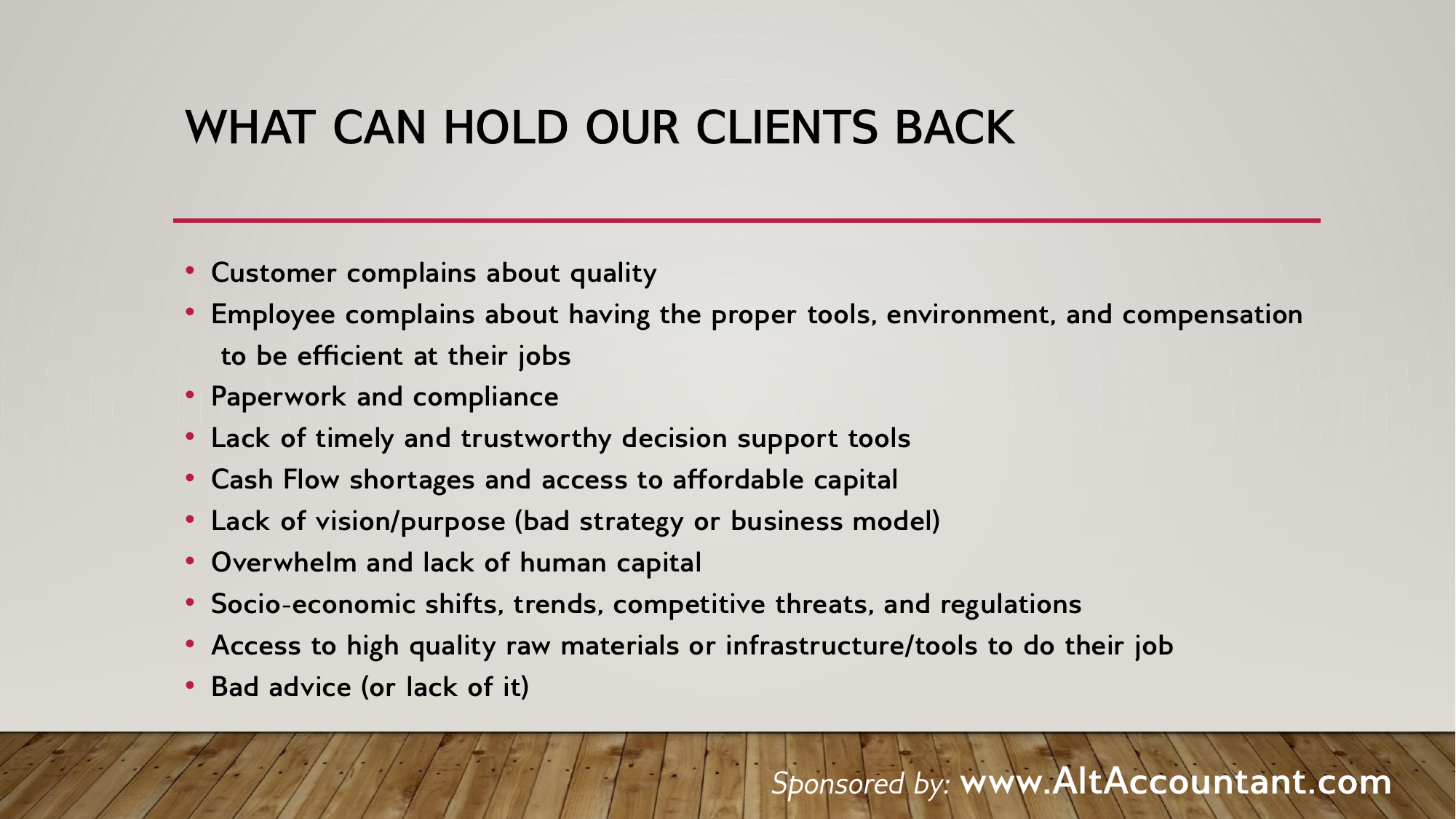

# WHAT CAN HOLD OUR CLIENTS BACK

Customer complains about quality
Employee complains about having the proper tools, environment, and compensation  to be efficient at their jobs
Paperwork and compliance
Lack of timely and trustworthy decision support tools
Cash Flow shortages and access to affordable capital
Lack of vision/purpose (bad strategy or business model)
Overwhelm and lack of human capital
Socio-economic shifts, trends, competitive threats, and regulations
Access to high quality raw materials or infrastructure/tools to do their job
Bad advice (or lack of it)
Sponsored by: www.AltAccountant.com